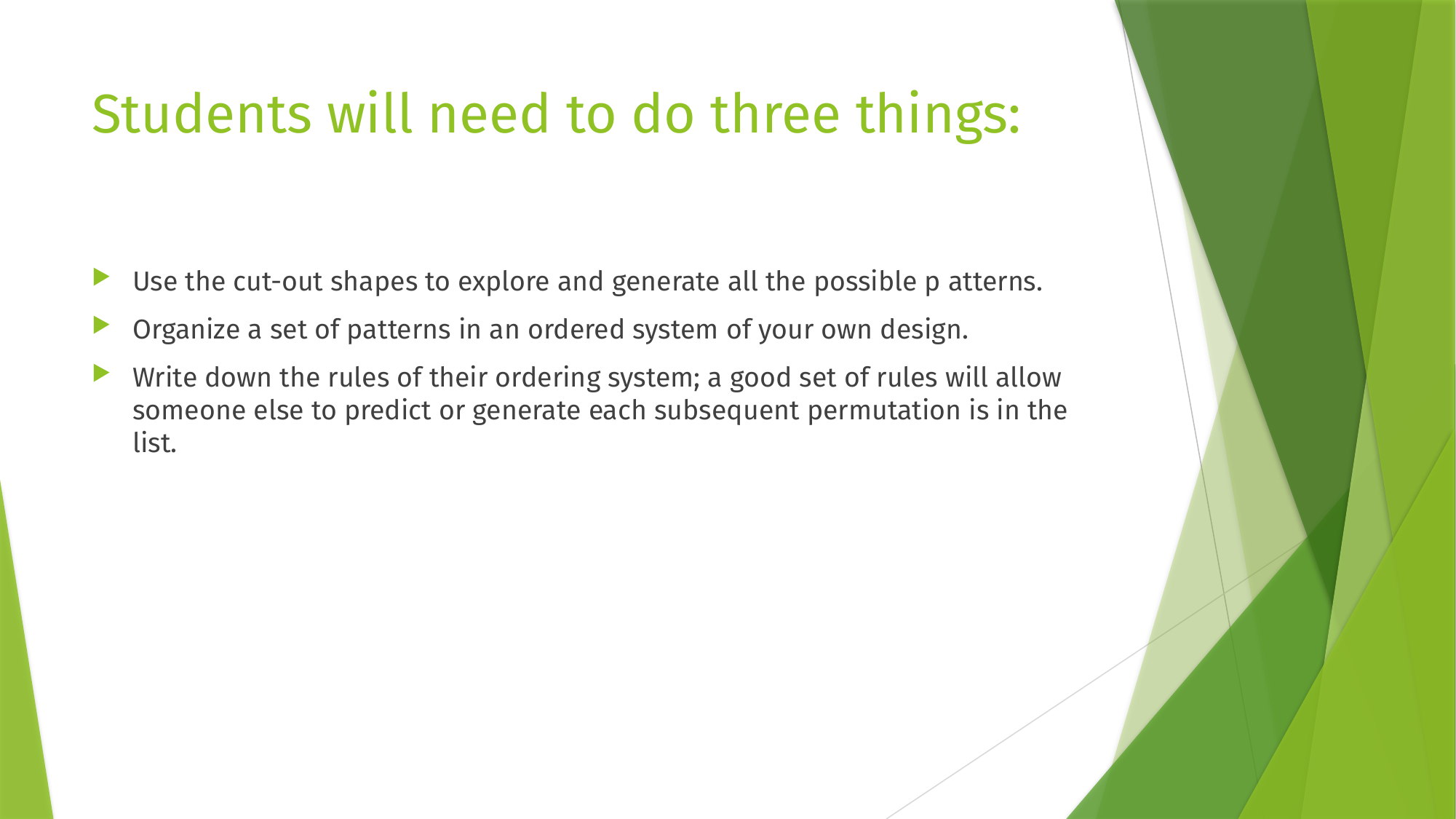

# Students will need to do three things:
Use the cut-out shapes to explore and generate all the possible p atterns.
Organize a set of patterns in an ordered system of your own design.
Write down the rules of their ordering system; a good set of rules will allow someone else to predict or generate each subsequent permutation is in the list.